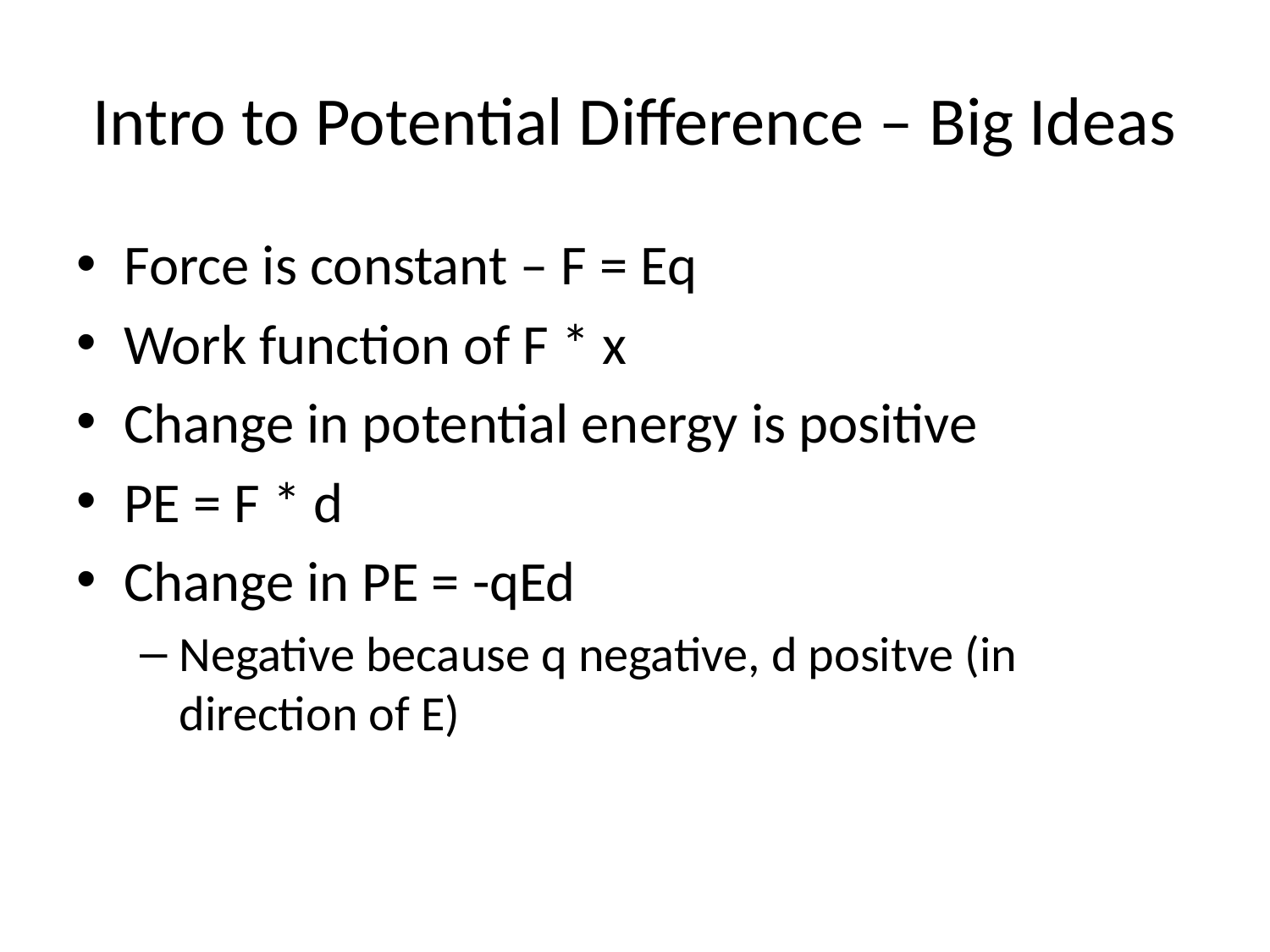

# Intro to Potential Difference – Big Ideas
Force is constant – F = Eq
Work function of F * x
Change in potential energy is positive
PE = F * d
Change in PE = -qEd
Negative because q negative, d positve (in direction of E)